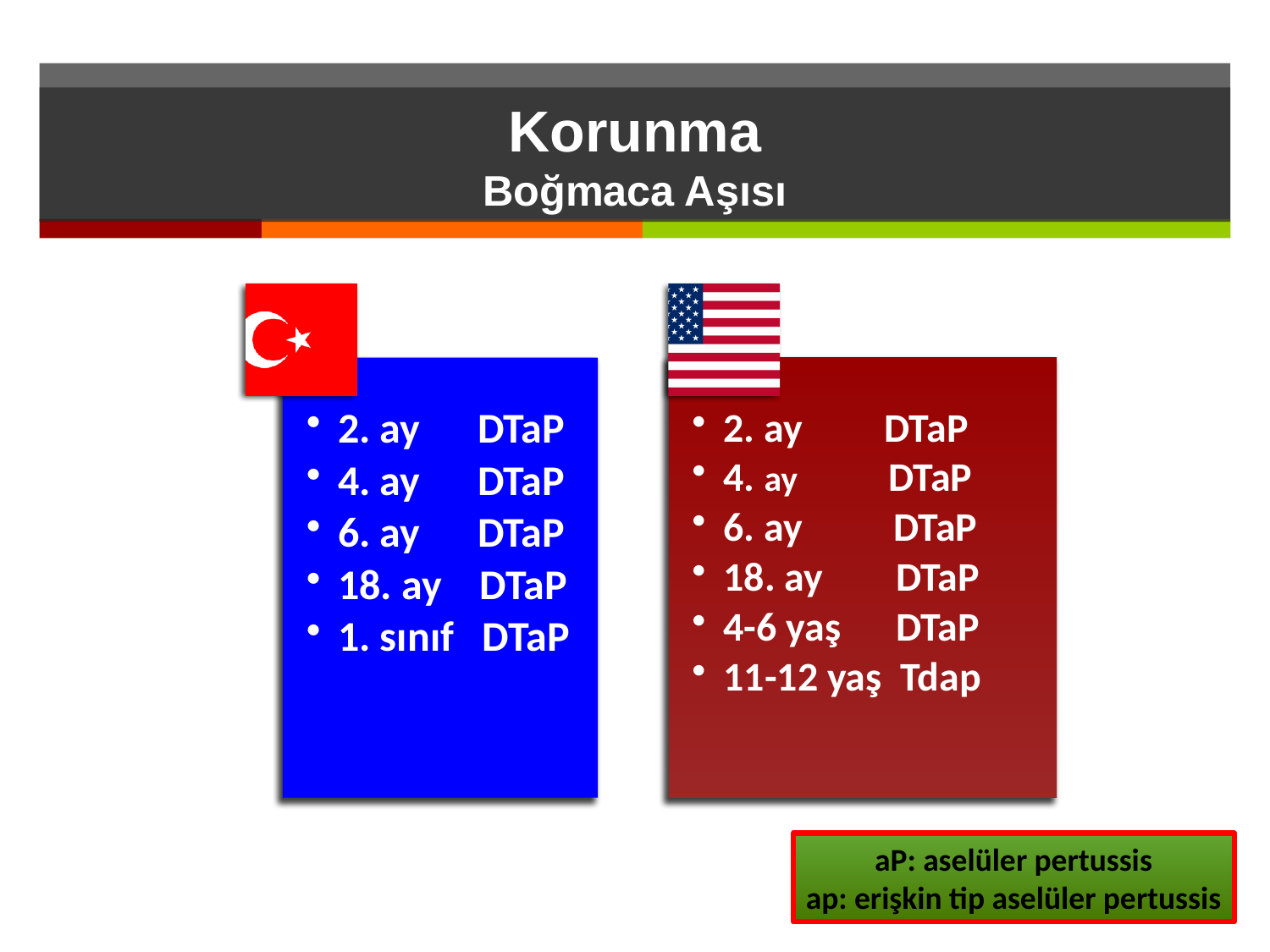

# Korunma Boğmaca Aşısı

2. ay      DTaP
4. ay      DTaP
6. ay      DTaP
18. ay    DTaP
1. sınıf   DTaP

2. ay         DTaP
4. ay          DTaP
6. ay          DTaP
18. ay        DTaP
4-6 yaş      DTaP
11-12 yaş  Tdap
aP: aselüler pertussis
ap: erişkin tip aselüler pertussis